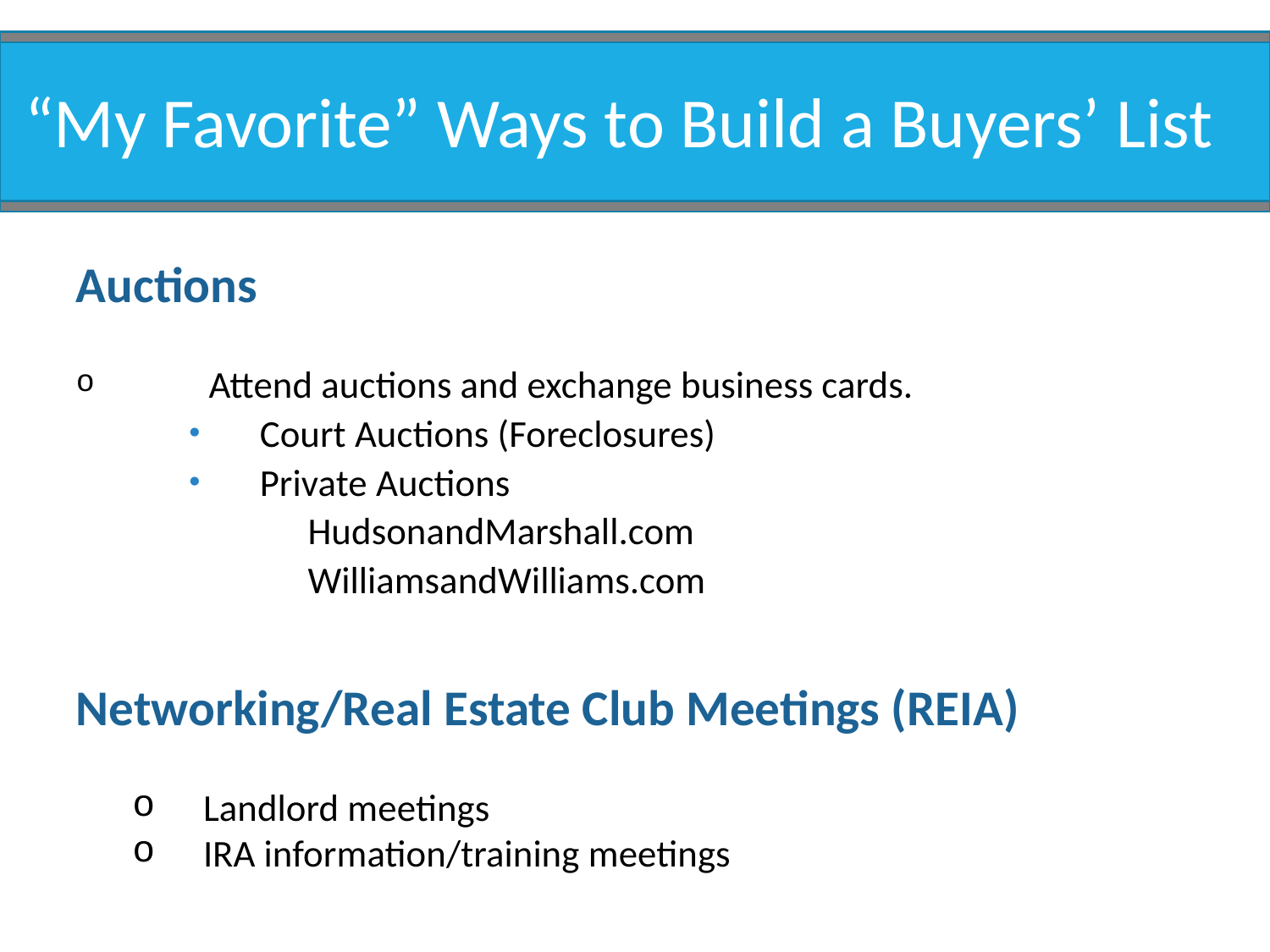

“My Favorite” Ways to Build a Buyers’ List
Auctions

	Attend auctions and exchange business cards.
Court Auctions (Foreclosures)
Private Auctions
	HudsonandMarshall.com
	WilliamsandWilliams.com

Networking/Real Estate Club Meetings (REIA)

Landlord meetings
IRA information/training meetings